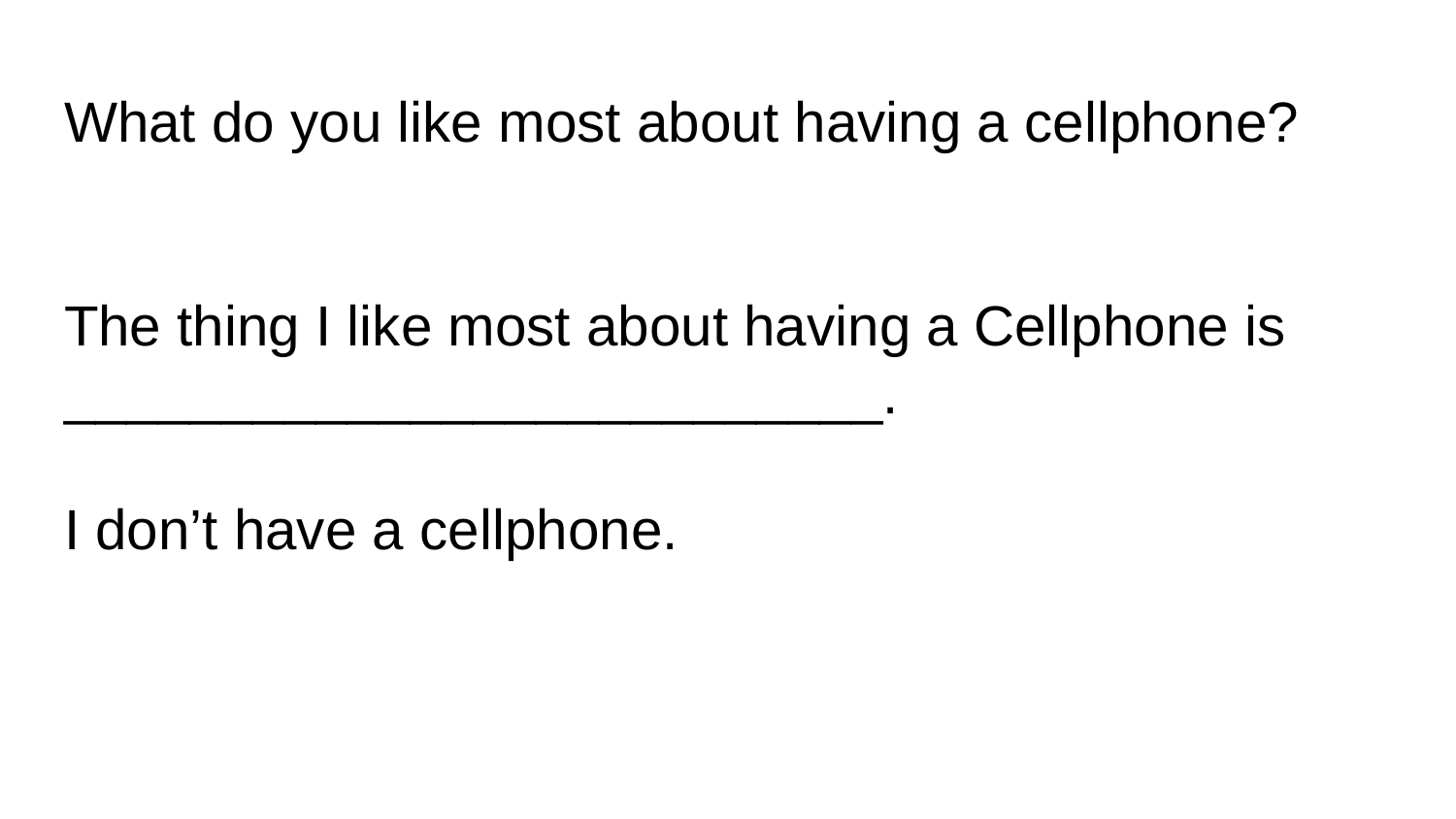

# What do you like most about having a cellphone?

The thing I like most about having a Cellphone is __________________________.

I don’t have a cellphone.